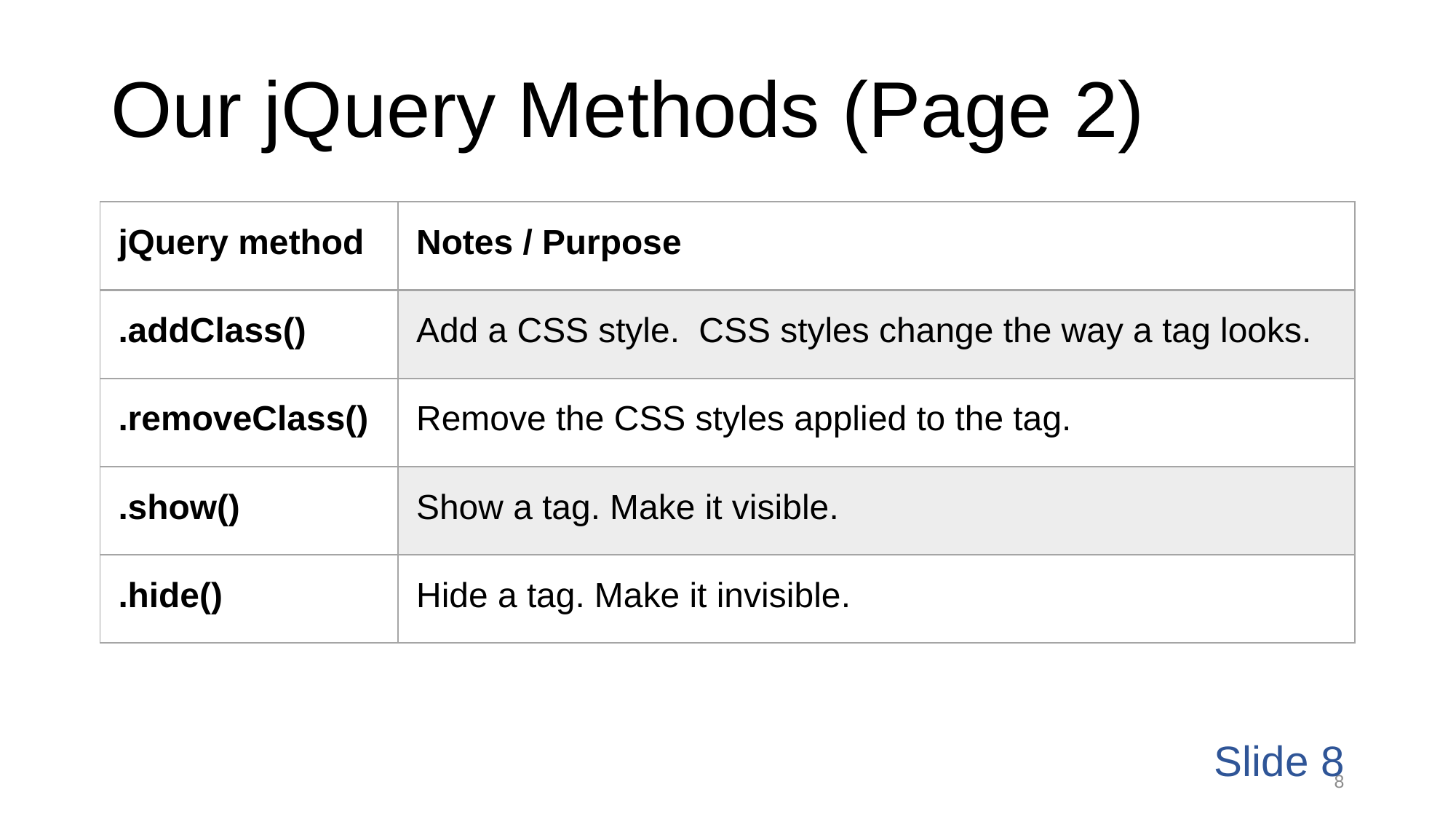

# Our jQuery Methods (Page 2)
| jQuery method | Notes / Purpose |
| --- | --- |
| .addClass() | Add a CSS style. CSS styles change the way a tag looks. |
| .removeClass() | Remove the CSS styles applied to the tag. |
| .show() | Show a tag. Make it visible. |
| .hide() | Hide a tag. Make it invisible. |
Slide 8
8